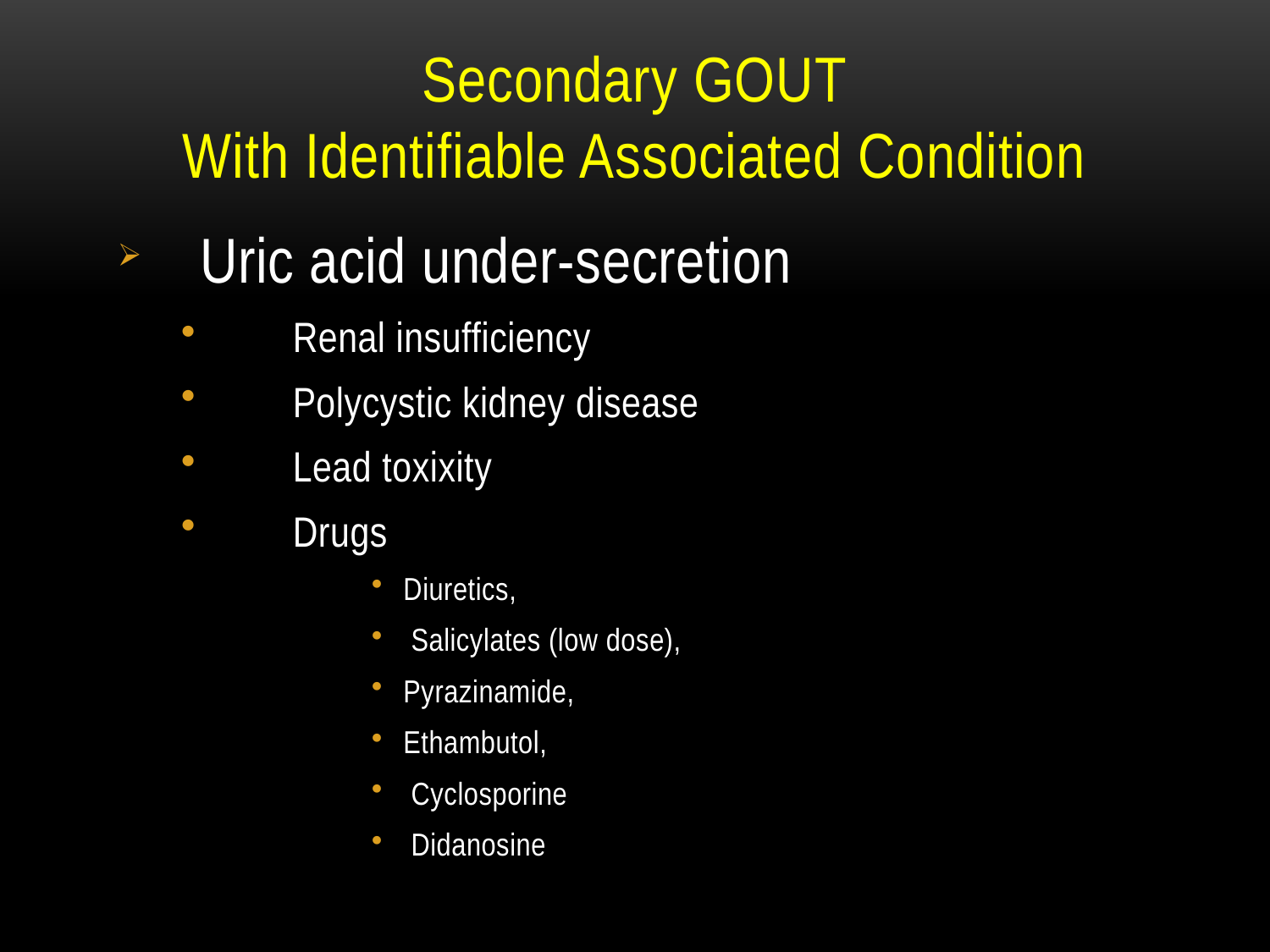

# Secondary GOUT With Identifiable Associated Condition
     Uric acid under-secretion
       Renal insufficiency
       Polycystic kidney disease
       Lead toxixity
       Drugs
Diuretics,
 Salicylates (low dose),
Pyrazinamide,
Ethambutol,
 Cyclosporine
 Didanosine